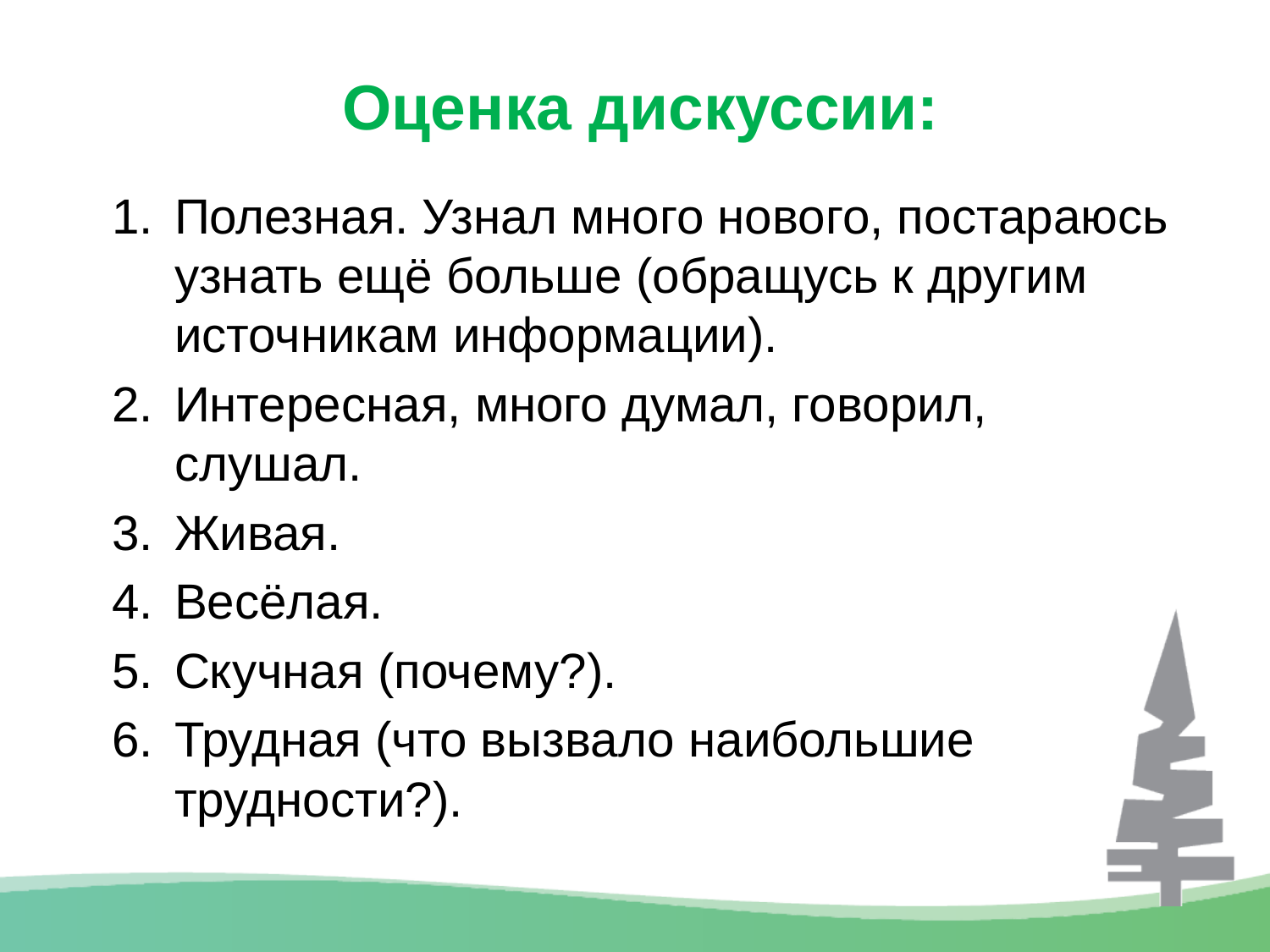

# Оценка дискуссии:
Полезная. Узнал много нового, постараюсь узнать ещё больше (обращусь к другим источникам информации).
Интересная, много думал, говорил, слушал.
Живая.
Весёлая.
Скучная (почему?).
Трудная (что вызвало наибольшие трудности?).